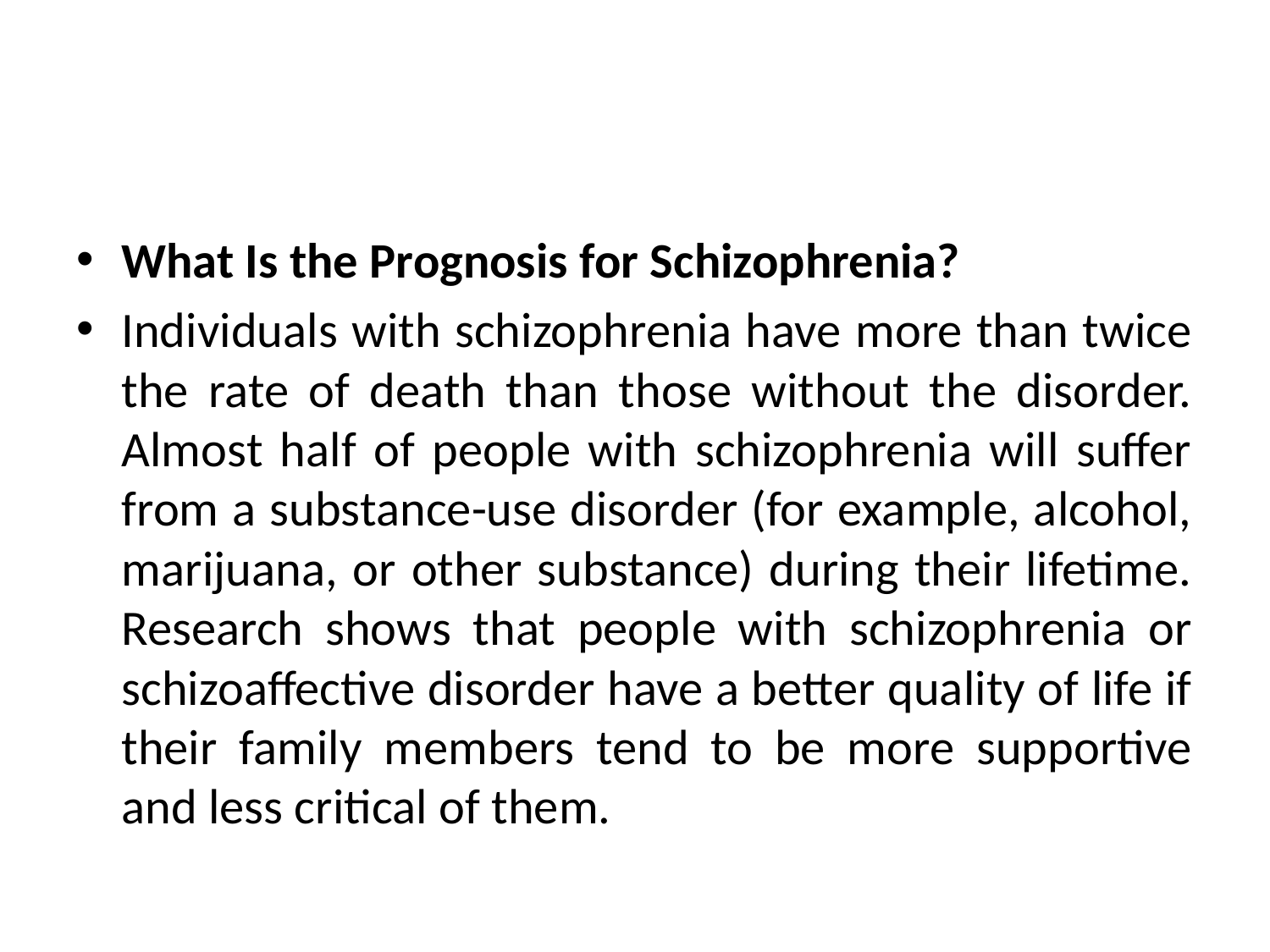

#
What Is the Prognosis for Schizophrenia?
Individuals with schizophrenia have more than twice the rate of death than those without the disorder. Almost half of people with schizophrenia will suffer from a substance-use disorder (for example, alcohol, marijuana, or other substance) during their lifetime. Research shows that people with schizophrenia or schizoaffective disorder have a better quality of life if their family members tend to be more supportive and less critical of them.